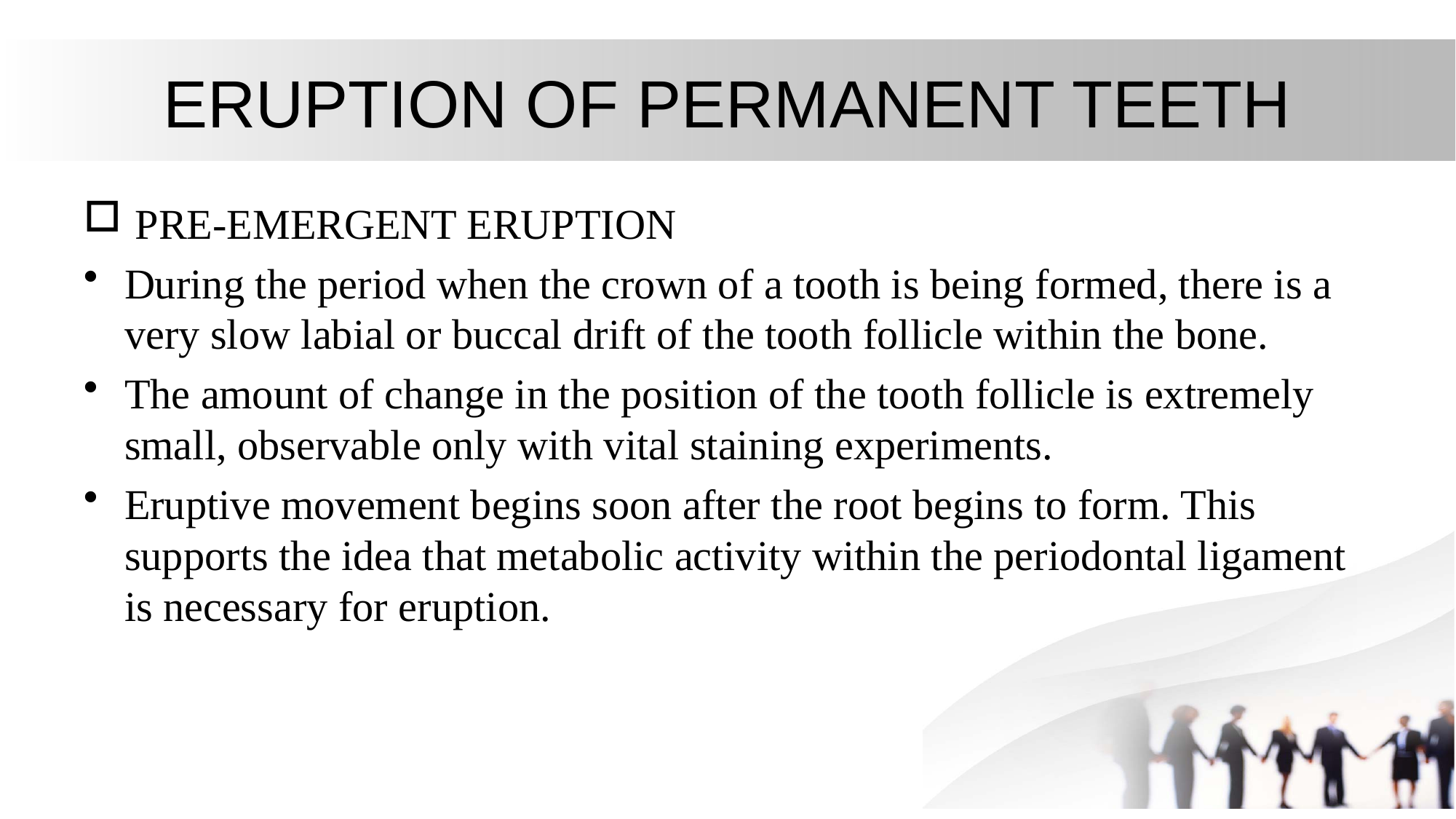

# ERUPTION OF PERMANENT TEETH
 PRE-EMERGENT ERUPTION
During the period when the crown of a tooth is being formed, there is a very slow labial or buccal drift of the tooth follicle within the bone.
The amount of change in the position of the tooth follicle is extremely small, observable only with vital staining experiments.
Eruptive movement begins soon after the root begins to form. This supports the idea that metabolic activity within the periodontal ligament is necessary for eruption.